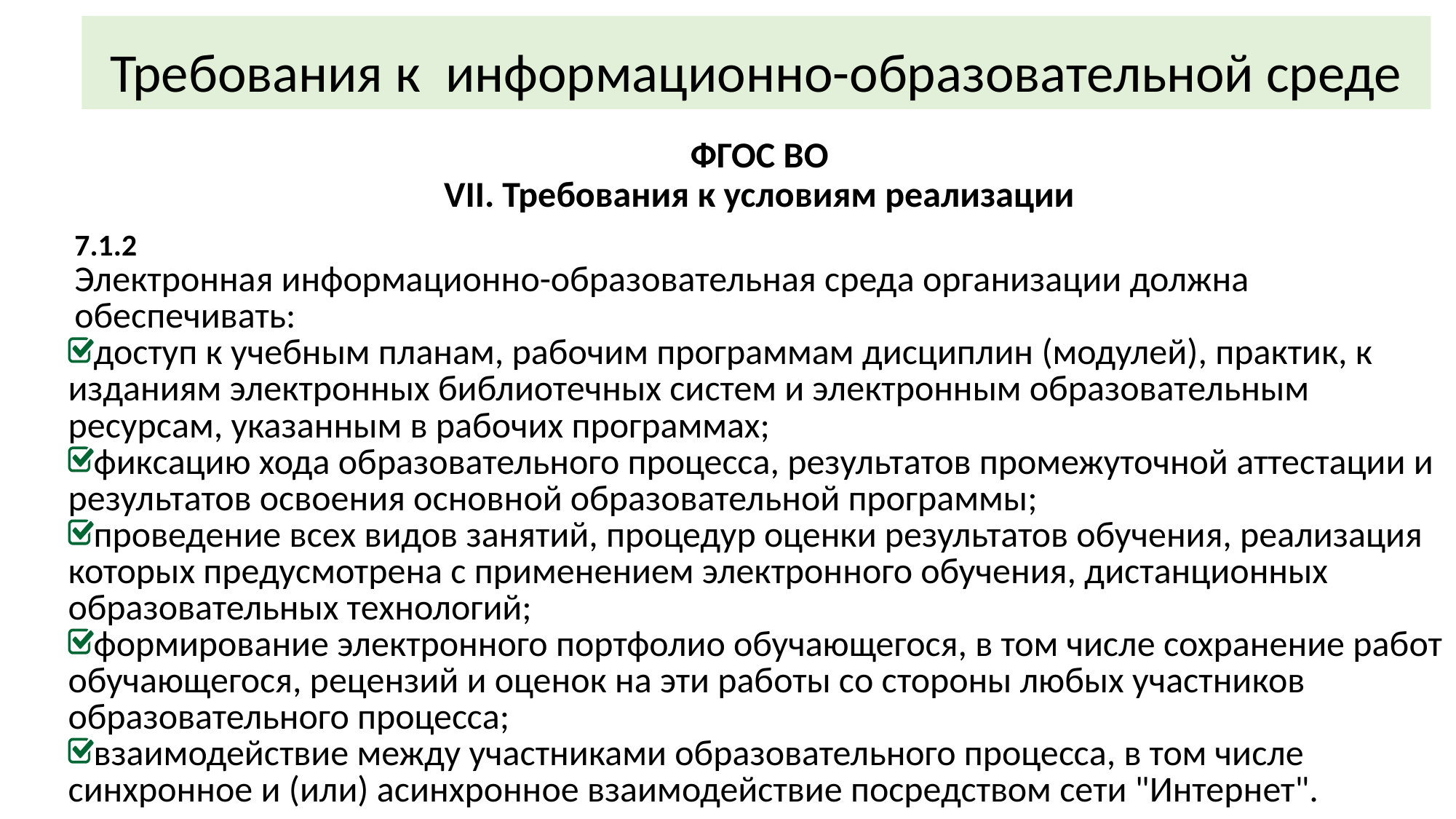

# Требования к  информационно-образовательной среде
ФГОС ВО
VII. Требования к условиям реализации
7.1.2
Электронная информационно-образовательная среда организации должна обеспечивать:
доступ к учебным планам, рабочим программам дисциплин (модулей), практик, к изданиям электронных библиотечных систем и электронным образовательным ресурсам, указанным в рабочих программах;
фиксацию хода образовательного процесса, результатов промежуточной аттестации и результатов освоения основной образовательной программы;
проведение всех видов занятий, процедур оценки результатов обучения, реализация которых предусмотрена с применением электронного обучения, дистанционных образовательных технологий;
формирование электронного портфолио обучающегося, в том числе сохранение работ обучающегося, рецензий и оценок на эти работы со стороны любых участников образовательного процесса;
взаимодействие между участниками образовательного процесса, в том числе синхронное и (или) асинхронное взаимодействие посредством сети "Интернет".